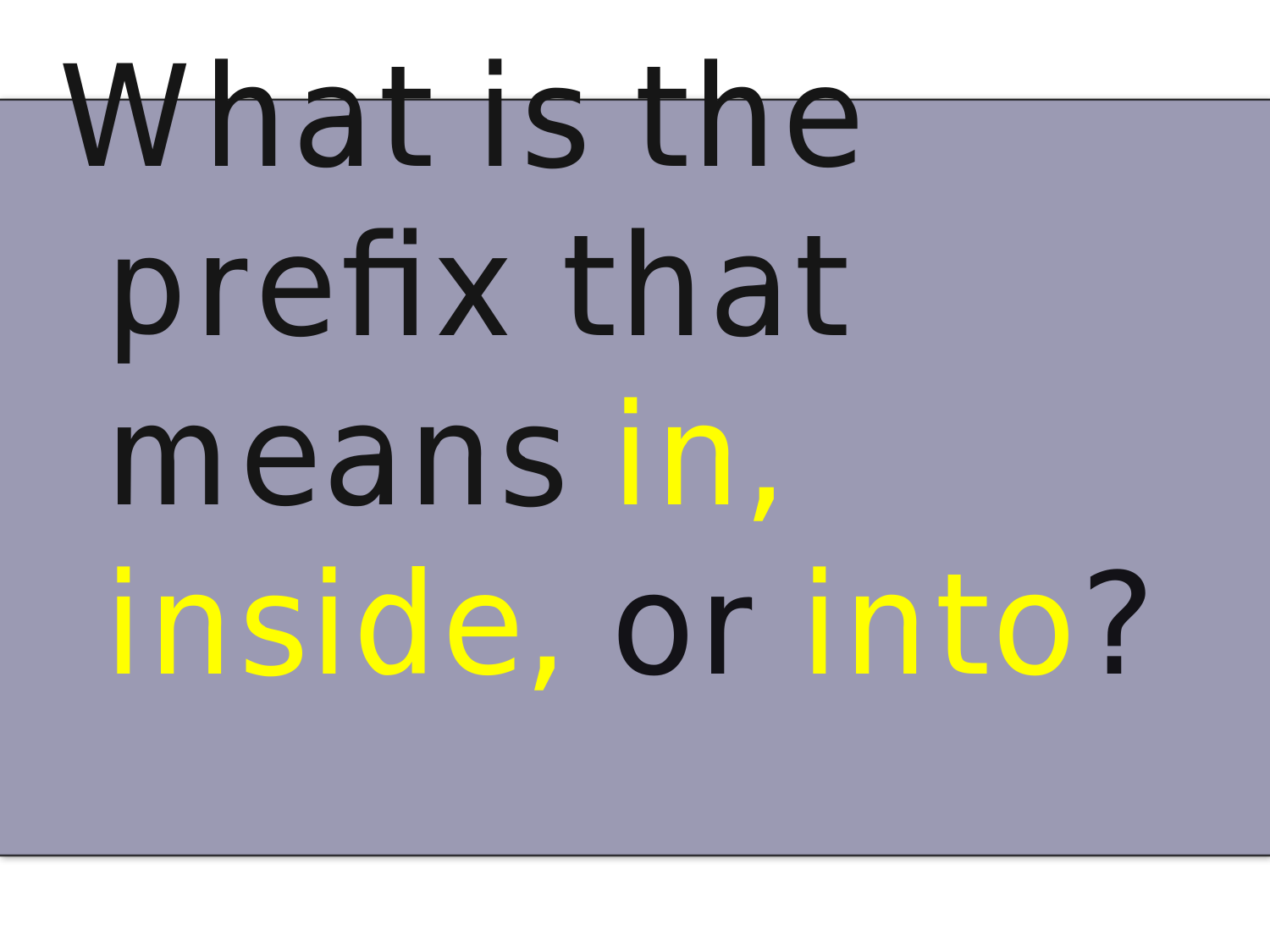

What is the prefix that means in, inside, or into?
#